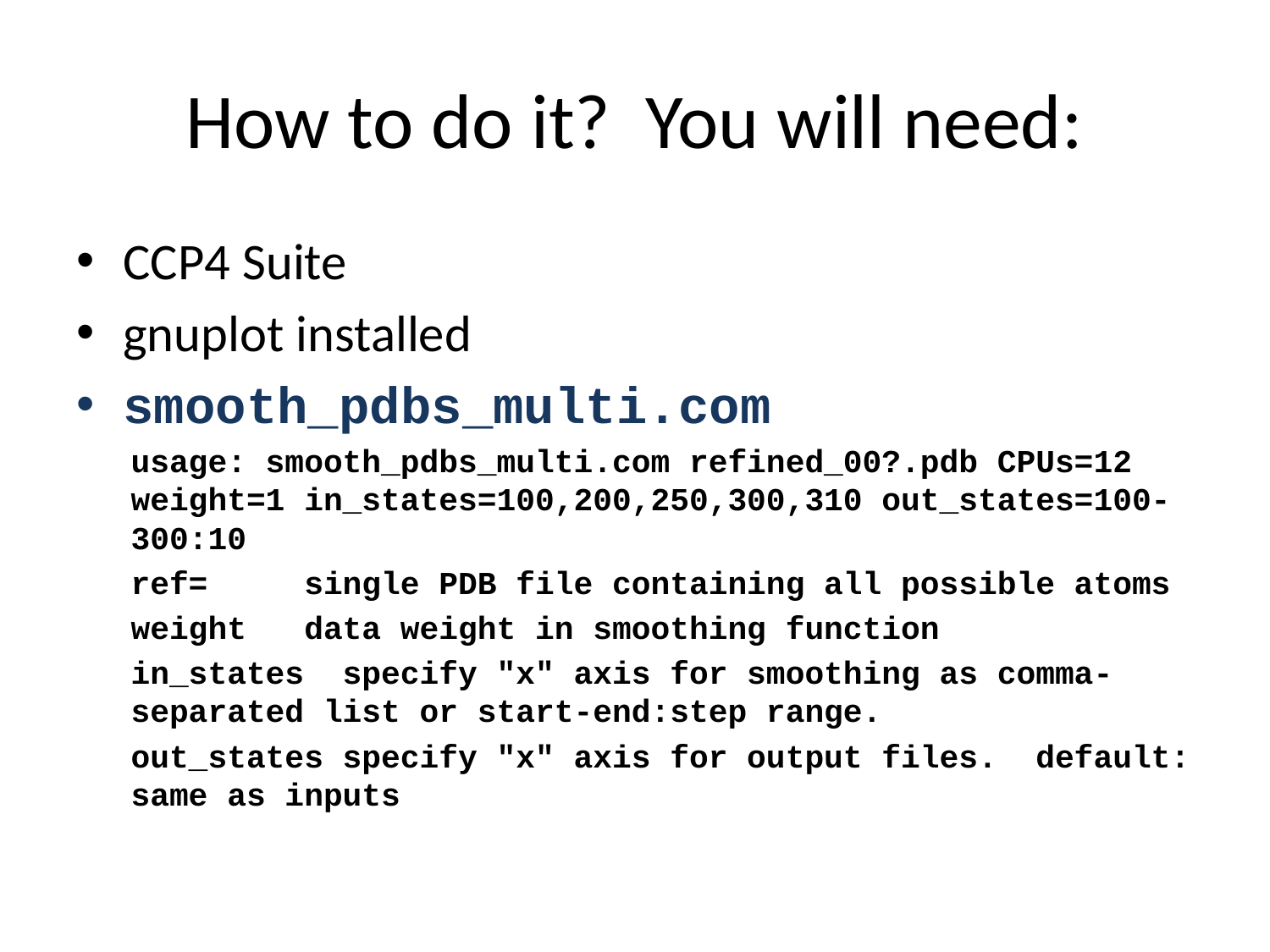

# How to do it?  You will need:
CCP4 Suite
gnuplot installed
smooth_pdbs_multi.com
usage: smooth_pdbs_multi.com refined_00?.pdb CPUs=12 weight=1 in_states=100,200,250,300,310 out_states=100-300:10
ref=     single PDB file containing all possible atoms
weight   data weight in smoothing function
in_states  specify "x" axis for smoothing as comma-separated list or start-end:step range.
out_states specify "x" axis for output files.  default: same as inputs